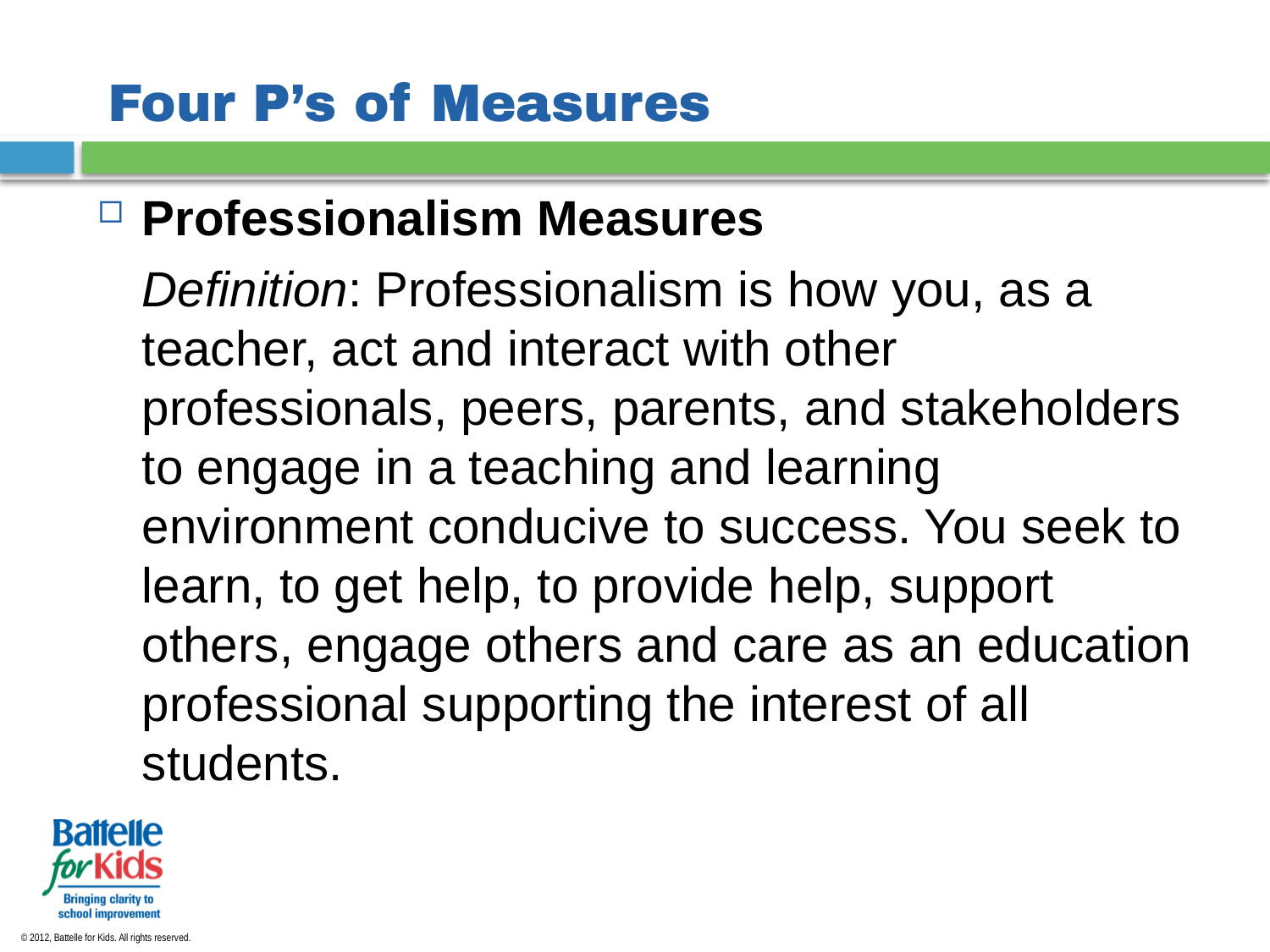

# Four P’s of Measures
Professionalism Measures
	Definition: Professionalism is how you, as a teacher, act and interact with other professionals, peers, parents, and stakeholders to engage in a teaching and learning environment conducive to success. You seek to learn, to get help, to provide help, support others, engage others and care as an education professional supporting the interest of all students.